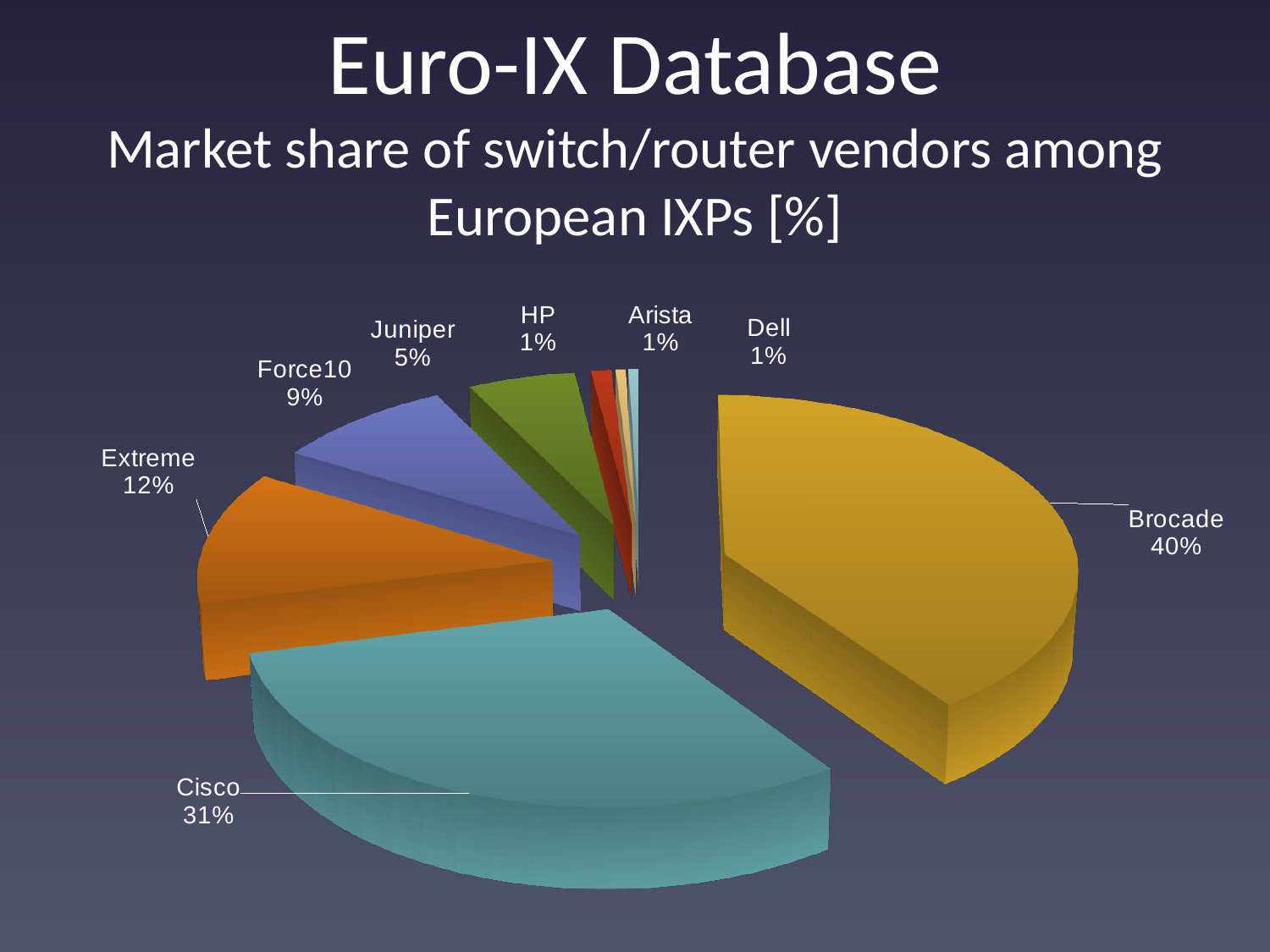

Euro-IX Database
Market share of switch/router vendors among European IXPs [%]

[unsupported chart]